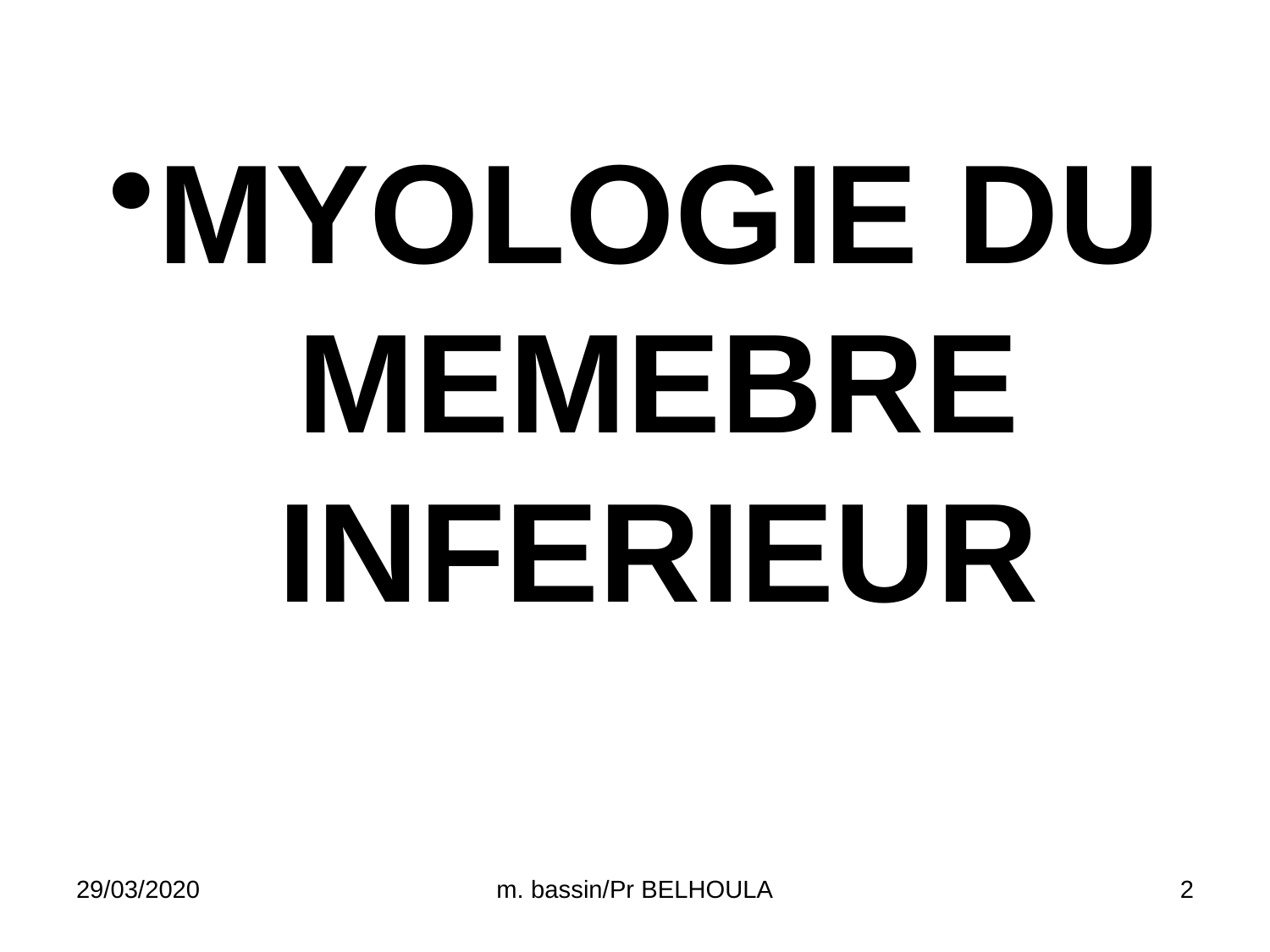

MYOLOGIE DU MEMEBRE INFERIEUR
29/03/2020
m. bassin/Pr BELHOULA
2